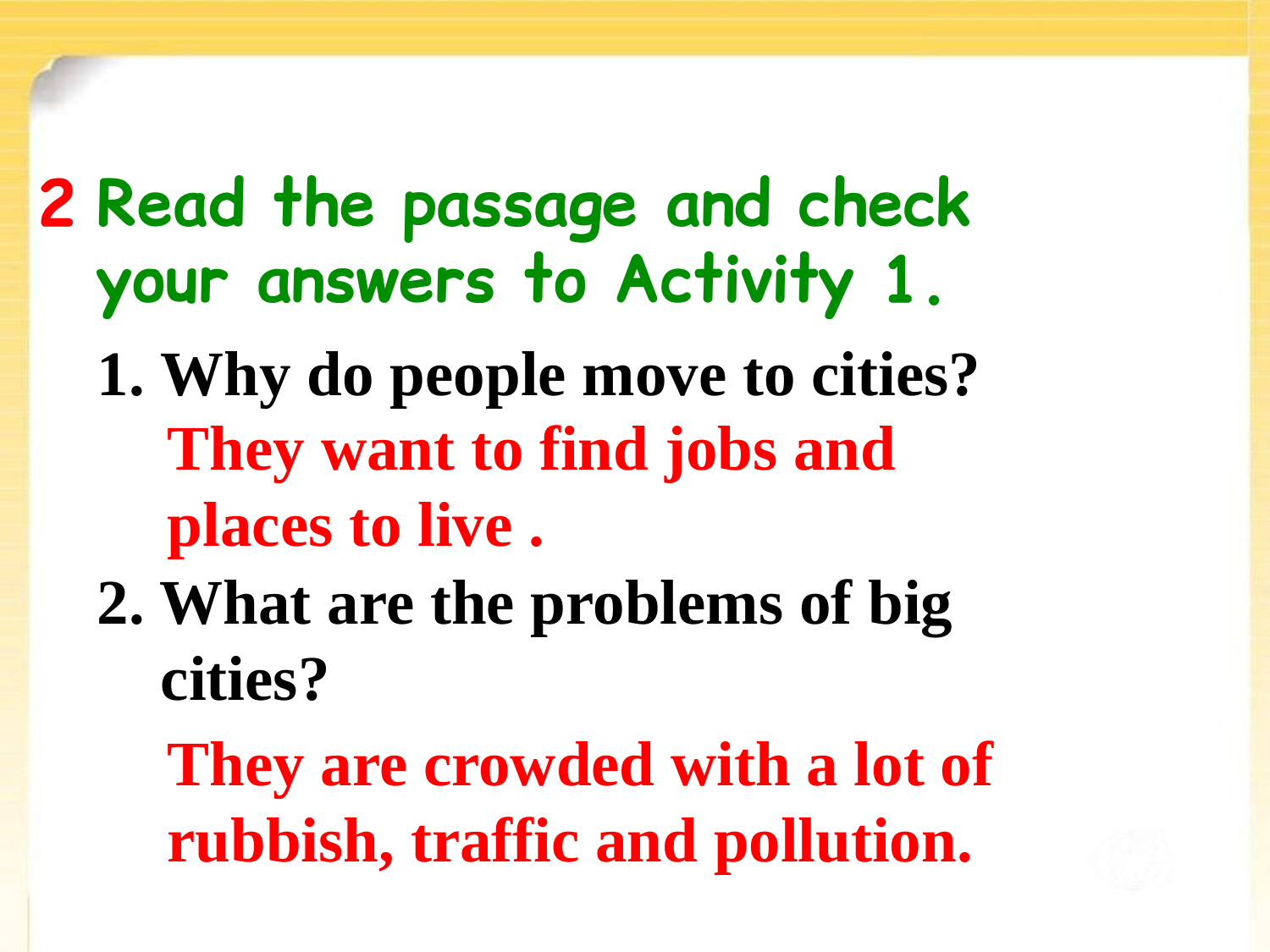

2
Read the passage and check your answers to Activity 1.
Why do people move to cities?

2. What are the problems of big cities?
They want to find jobs and places to live .
They are crowded with a lot of rubbish, traffic and pollution.